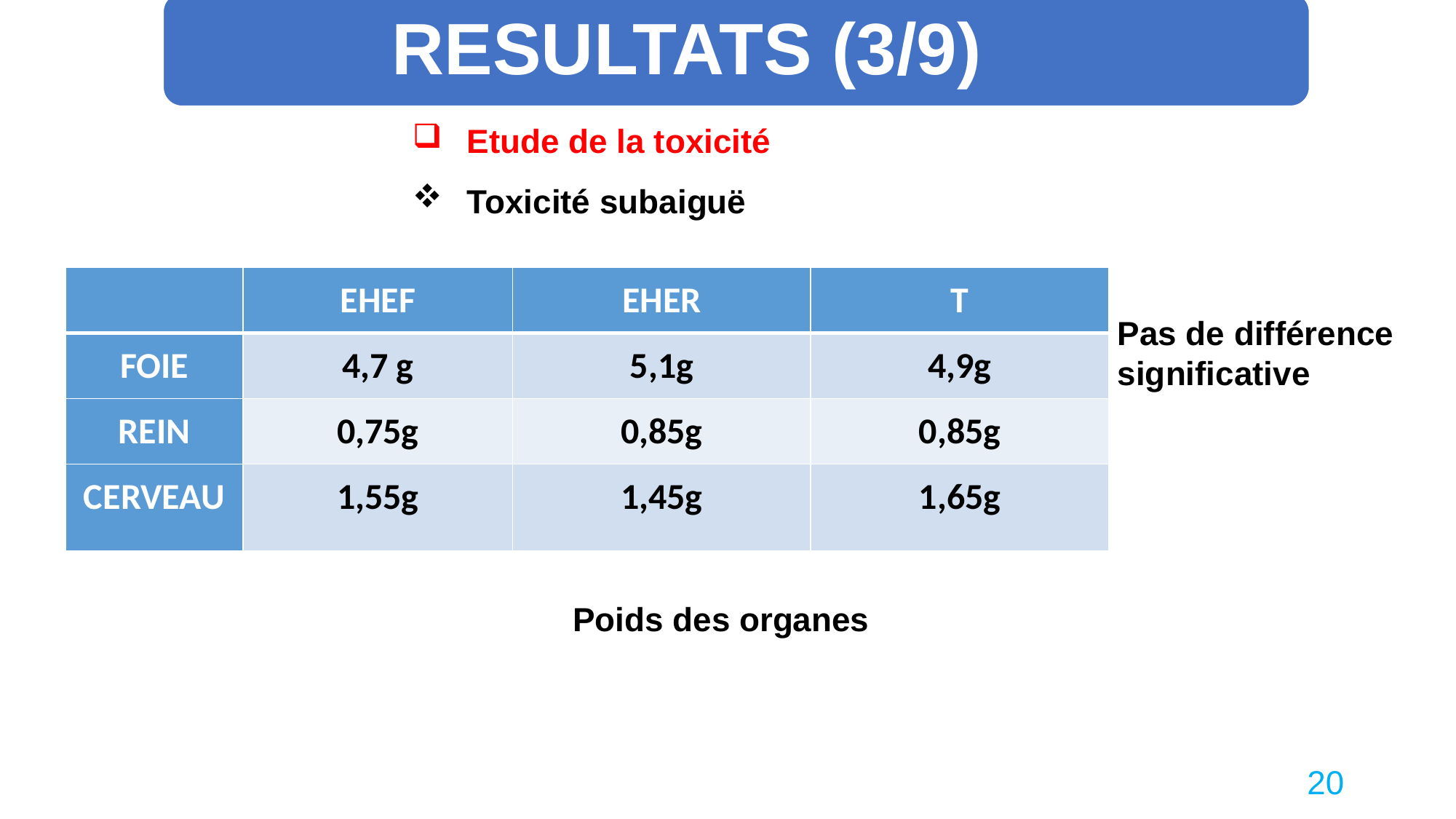

RESULTATS (3/9)
Etude de la toxicité
Toxicité subaiguë

|  | EHEF | EHER | T |
| --- | --- | --- | --- |
| Foie | 4,7 g | 5,1g | 4,9g |
| Rein | 0,75g | 0,85g | 0,85g |
| Cerveau | 1,55g | 1,45g | 1,65g |
Pas de différence significative
Poids des organes
20